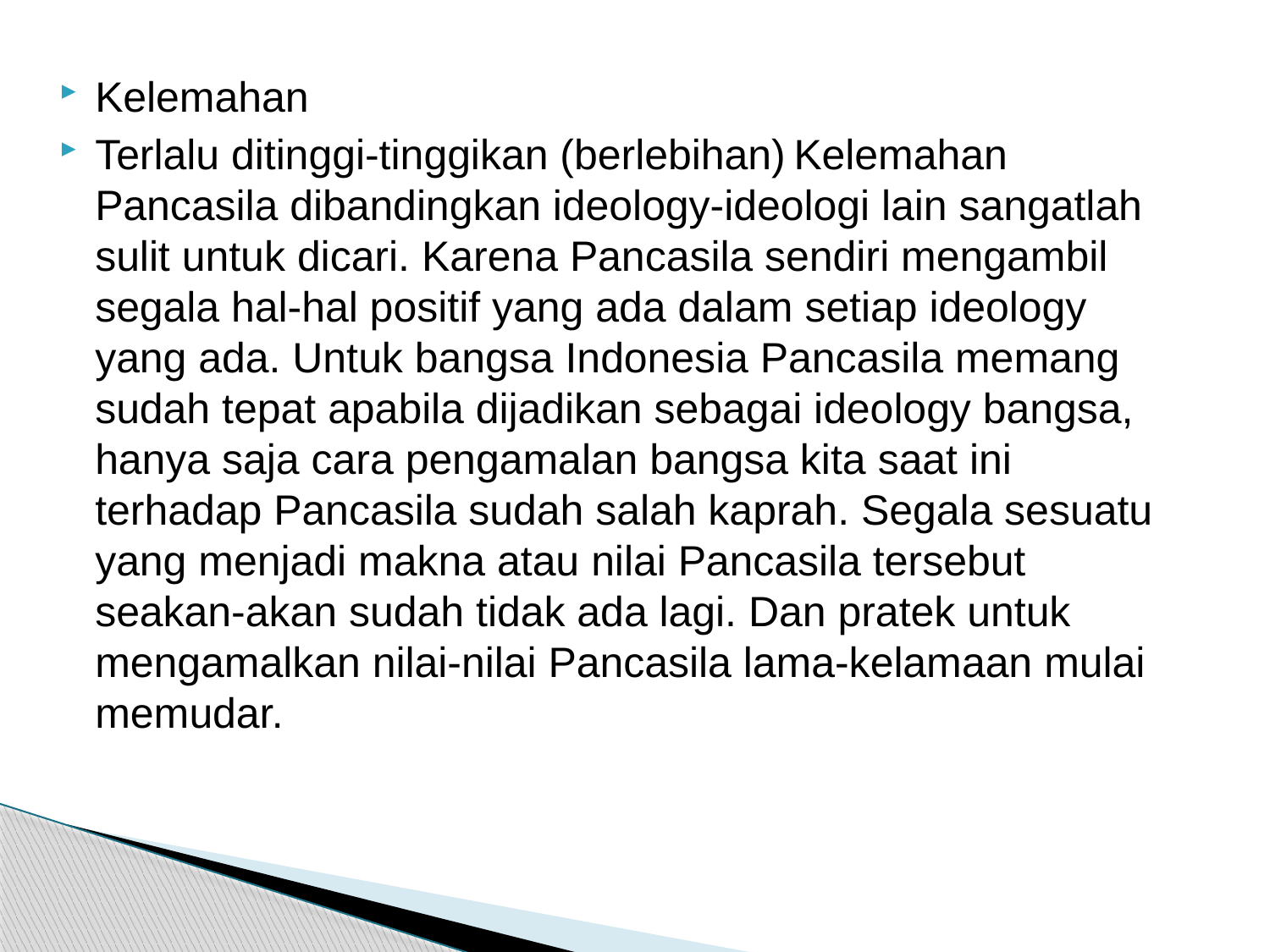

#
Kelemahan
Terlalu ditinggi-tinggikan (berlebihan) Kelemahan Pancasila dibandingkan ideology-ideologi lain sangatlah sulit untuk dicari. Karena Pancasila sendiri mengambil segala hal-hal positif yang ada dalam setiap ideology yang ada. Untuk bangsa Indonesia Pancasila memang sudah tepat apabila dijadikan sebagai ideology bangsa, hanya saja cara pengamalan bangsa kita saat ini terhadap Pancasila sudah salah kaprah. Segala sesuatu yang menjadi makna atau nilai Pancasila tersebut seakan-akan sudah tidak ada lagi. Dan pratek untuk mengamalkan nilai-nilai Pancasila lama-kelamaan mulai memudar.